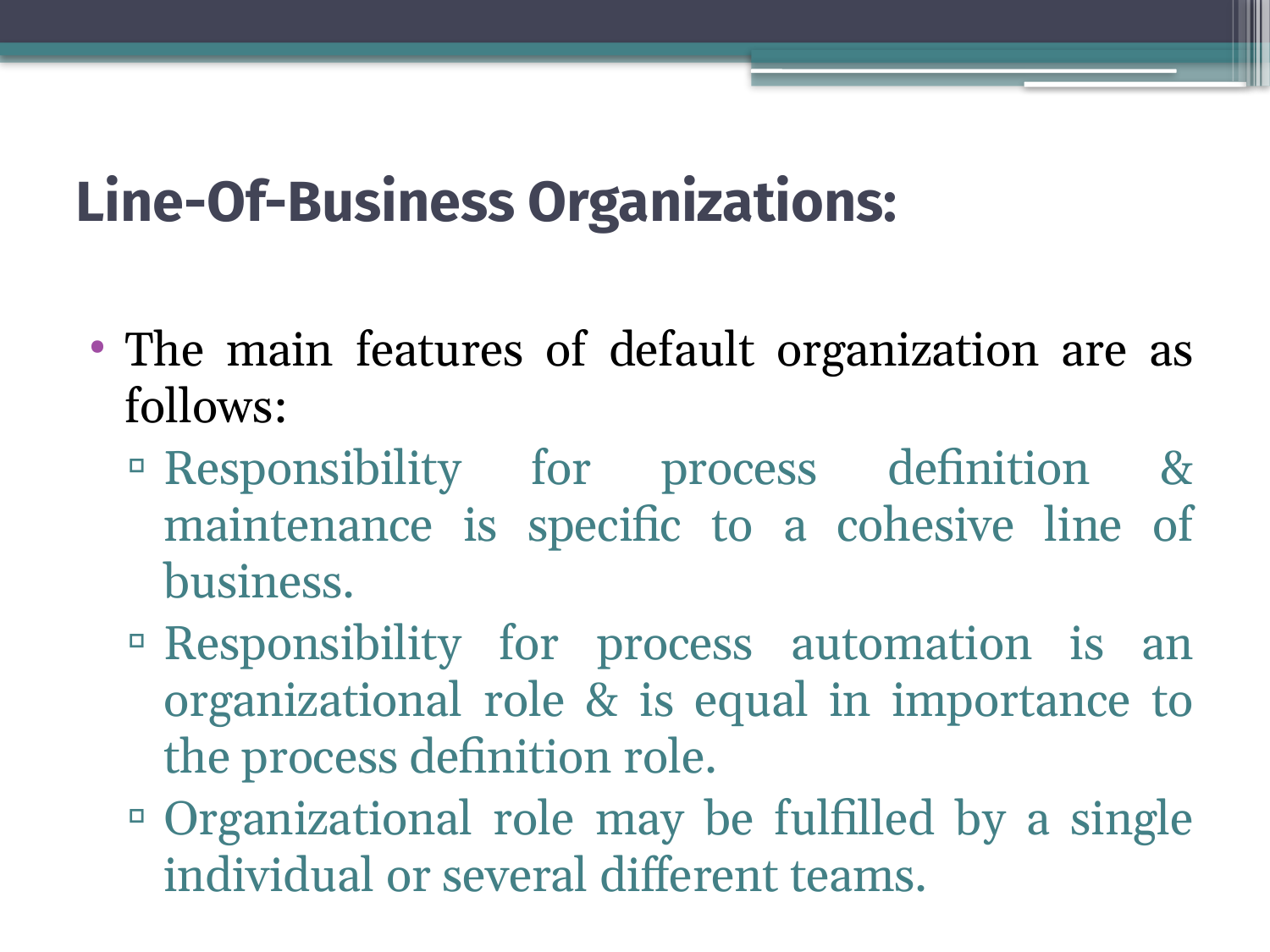

# Line-Of-Business Organizations:
The main features of default organization are as follows:
Responsibility for process definition & maintenance is specific to a cohesive line of business.
Responsibility for process automation is an organizational role & is equal in importance to the process definition role.
Organizational role may be fulfilled by a single individual or several different teams.